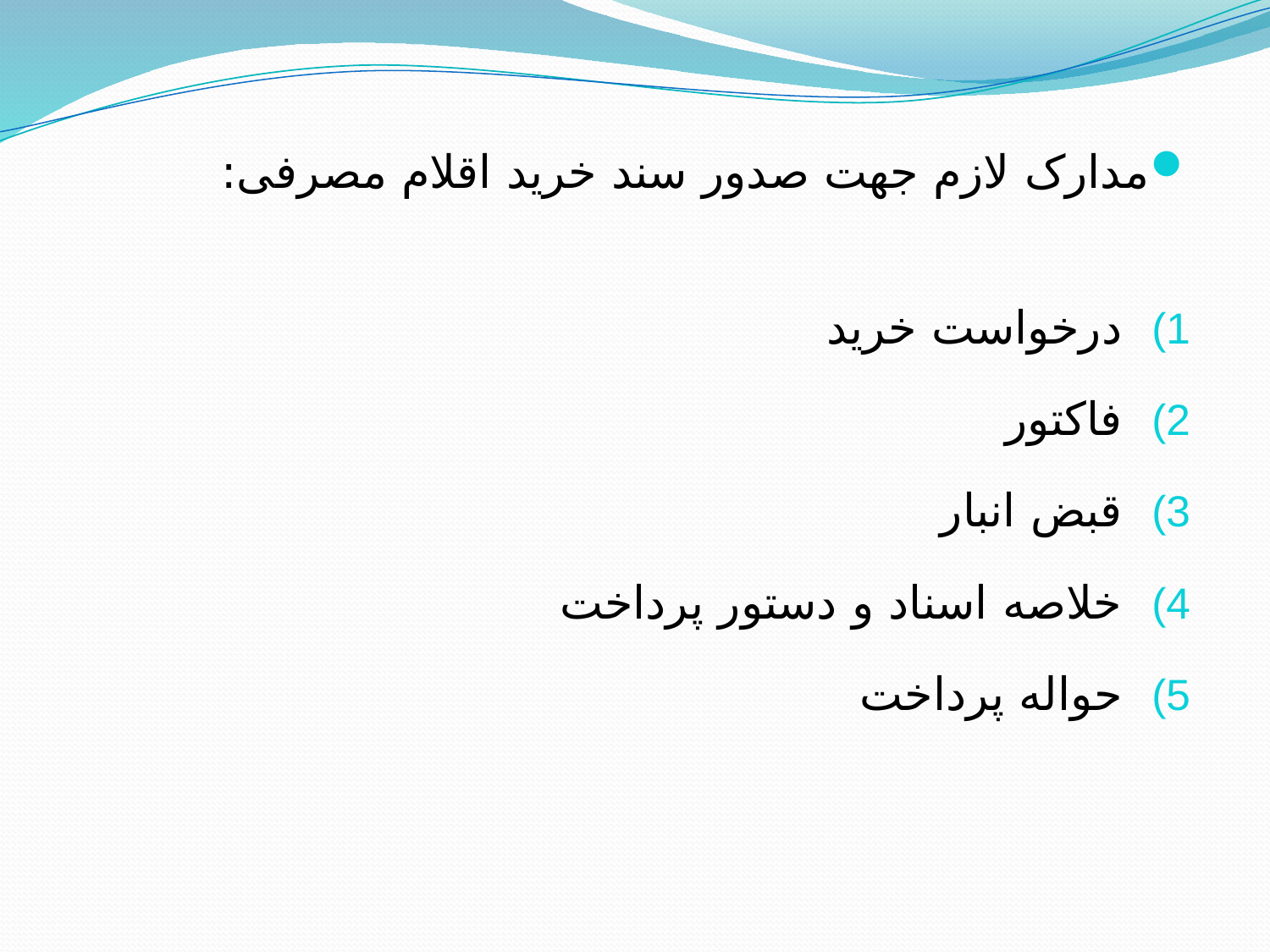

مدارک لازم جهت صدور سند خرید اقلام مصرفی:

درخواست خرید
فاکتور
قبض انبار
خلاصه اسناد و دستور پرداخت
حواله پرداخت